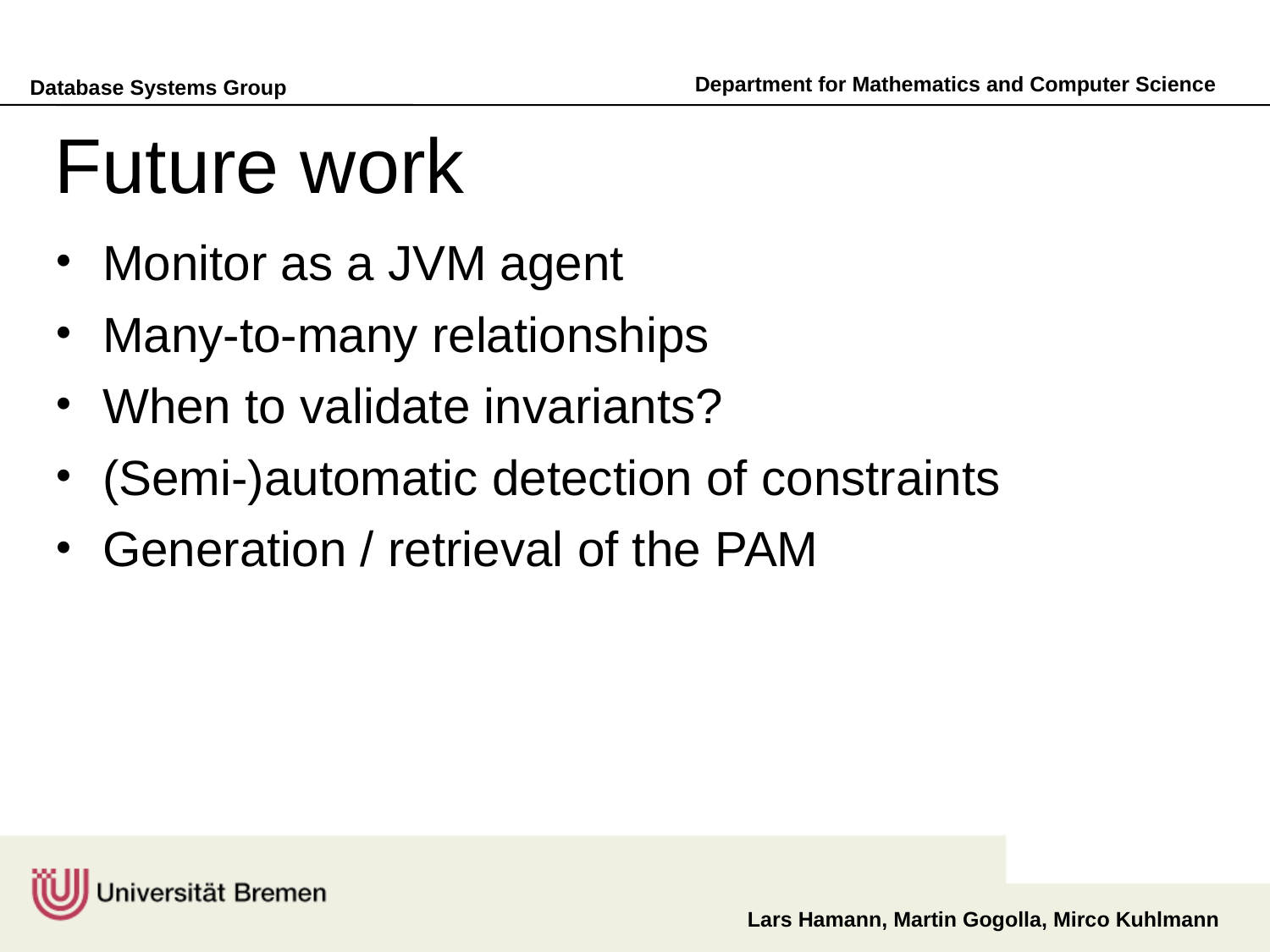

# Future work
Monitor as a JVM agent
Many-to-many relationships
When to validate invariants?
(Semi-)automatic detection of constraints
Generation / retrieval of the PAM